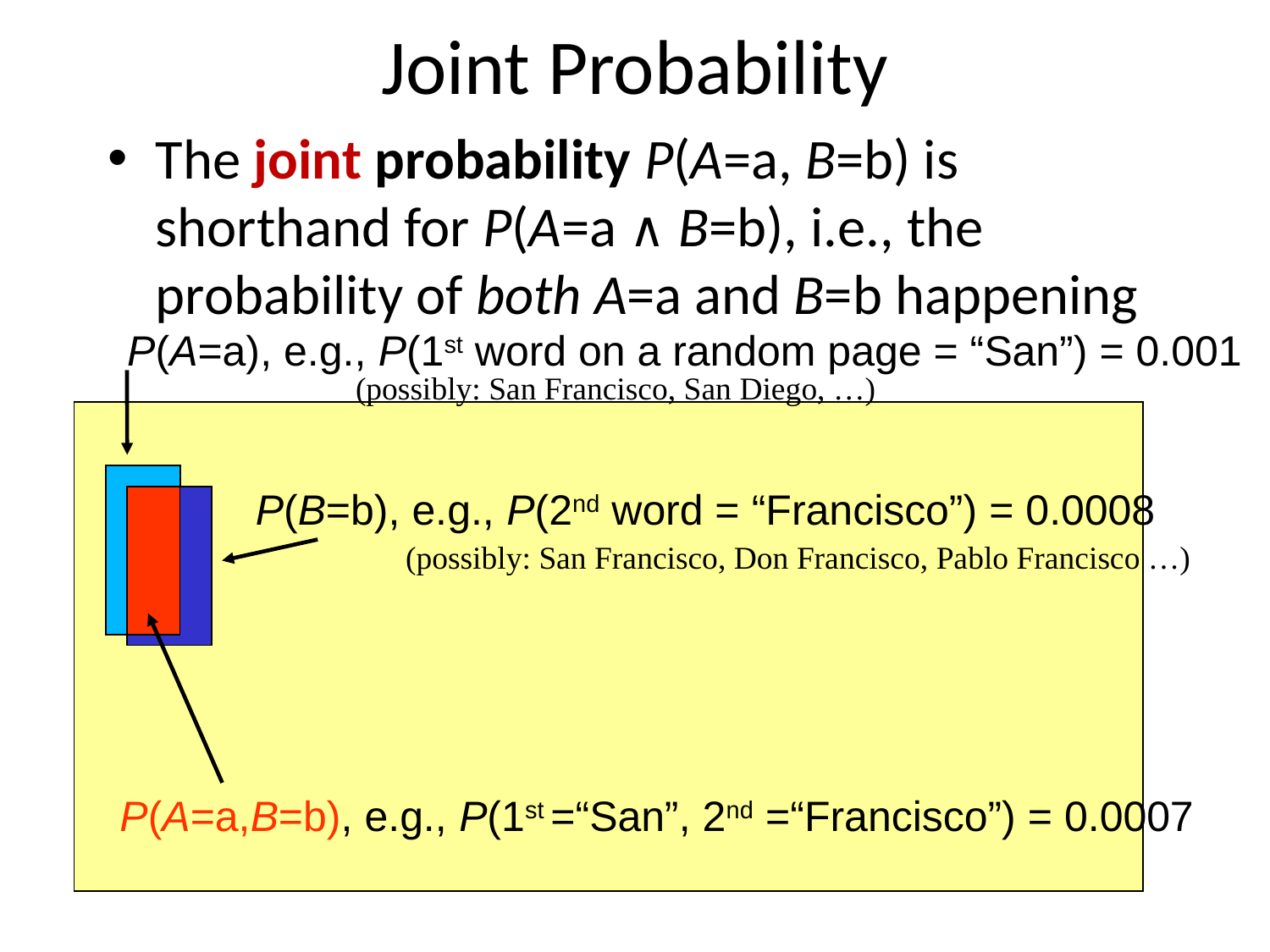

# Joint Probability
The joint probability P(A=a, B=b) is shorthand for P(A=a ∧ B=b), i.e., the probability of both A=a and B=b happening
P(A=a), e.g., P(1st word on a random page = “San”) = 0.001
(possibly: San Francisco, San Diego, …)

A
P(B=b), e.g., P(2nd word = “Francisco”) = 0.0008

(possibly: San Francisco, Don Francisco, Pablo Francisco …)

P(A=a,B=b), e.g., P(1st =“San”, 2nd =“Francisco”) = 0.0007